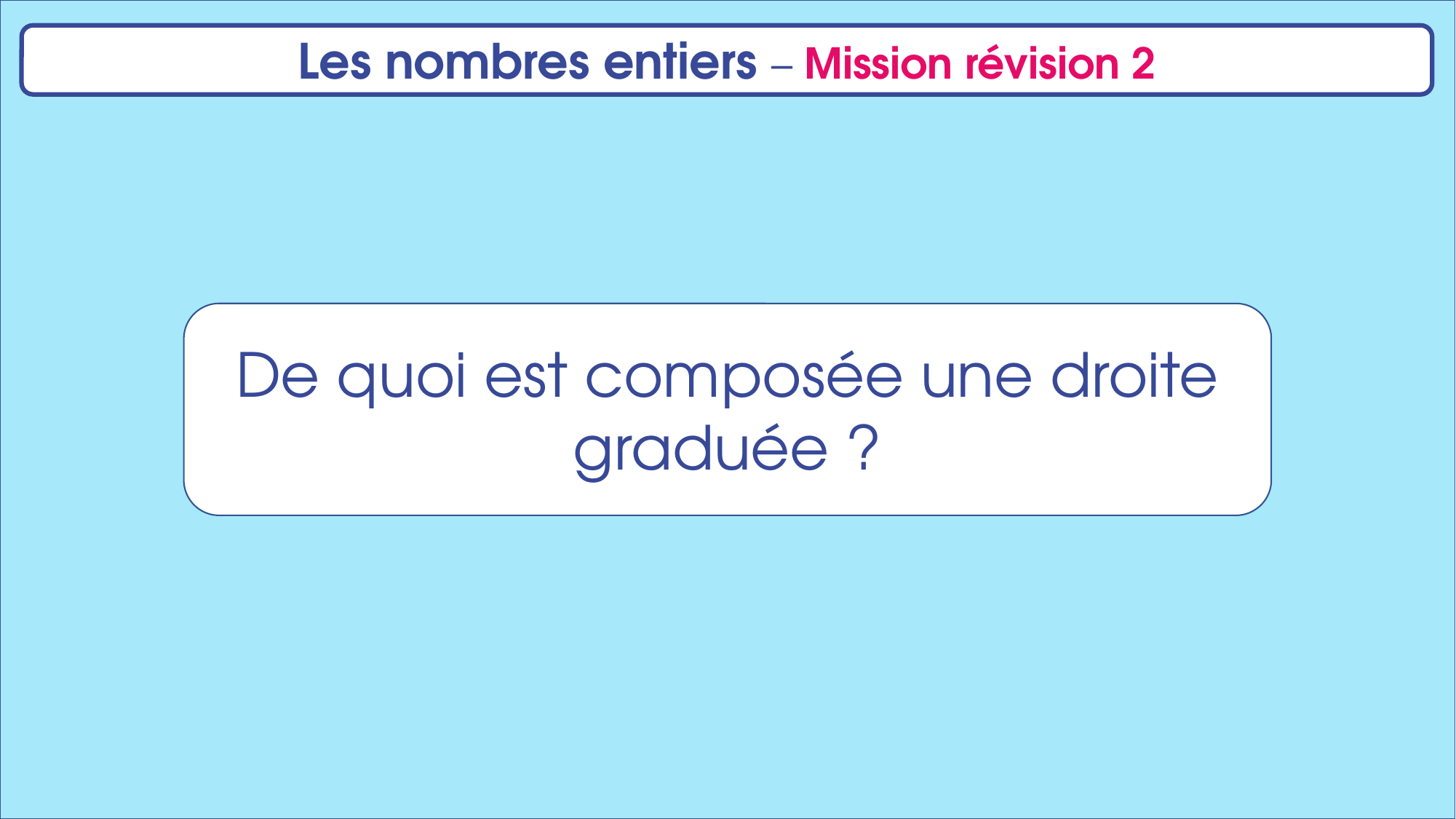

Les nombres entiers – Mission révision 2
MISSION  RÉVISION 2
De quoi est composée une droite graduée ?
www.maitresseherisson.com